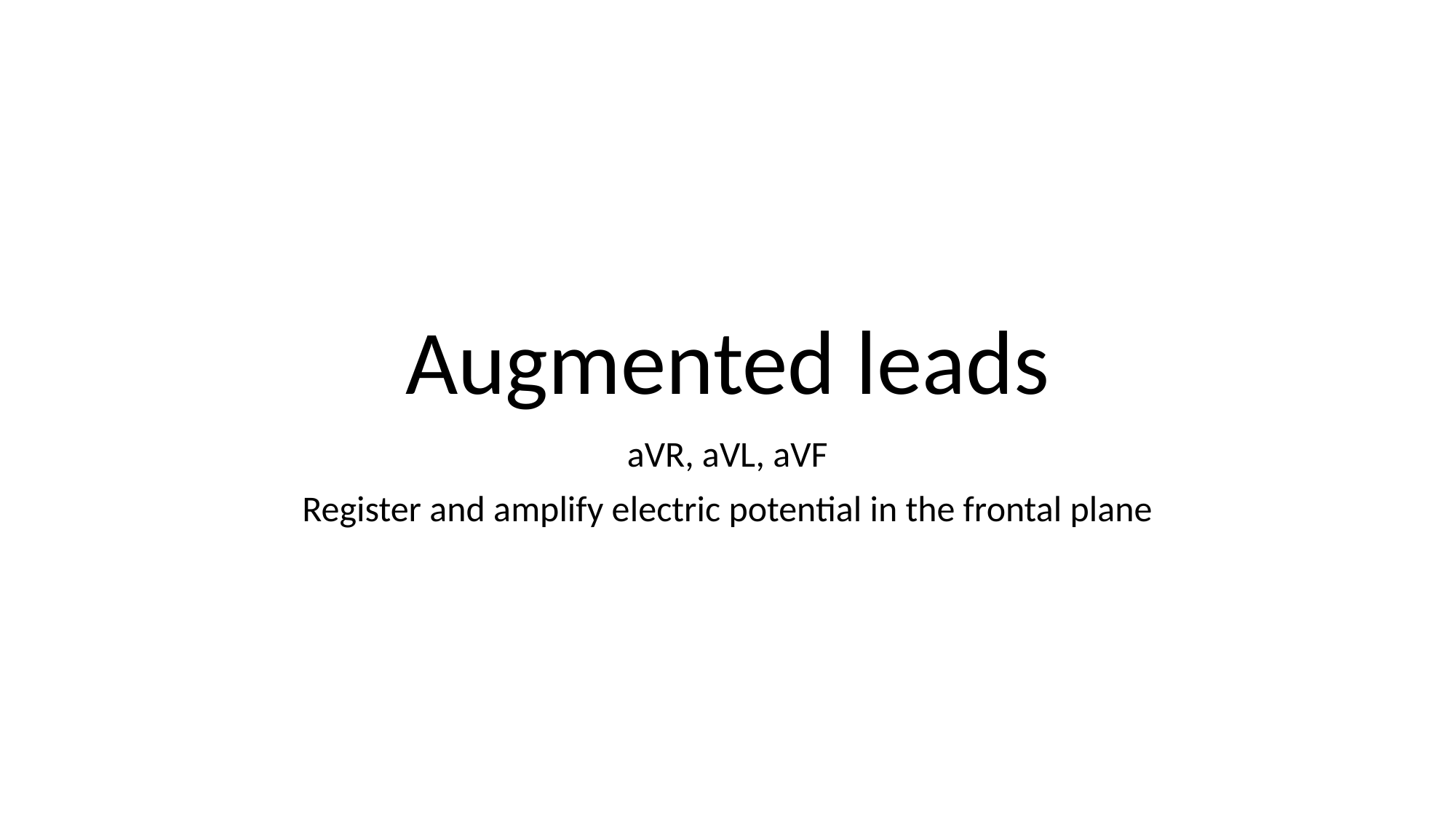

# Augmented leads
aVR, aVL, aVF
Register and amplify electric potential in the frontal plane